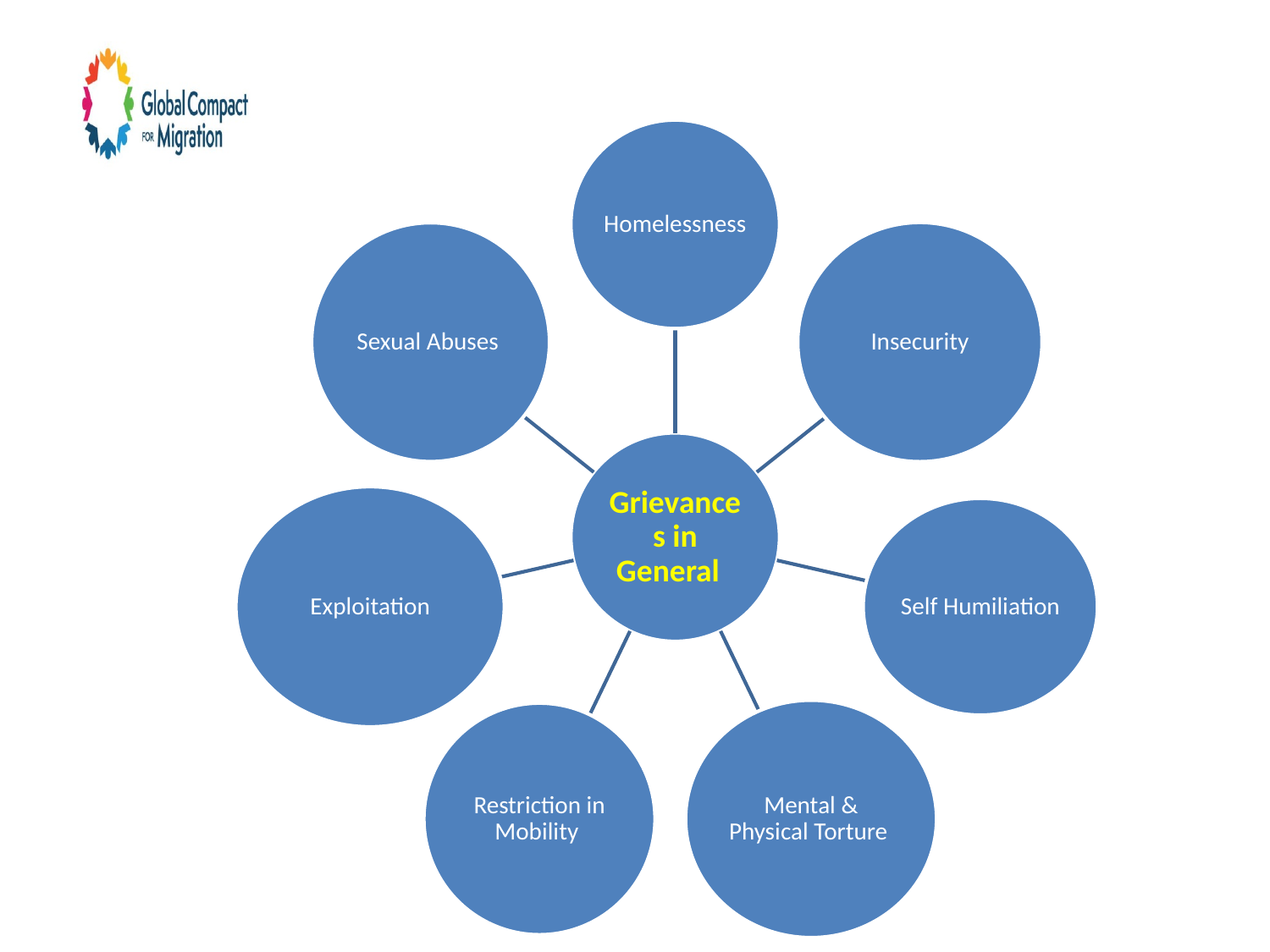

Grievances in General

Homelessness

Insecurity

Self Humiliation

Mental & Physical Torture

Restriction in Mobility

Exploitation

Sexual Abuses